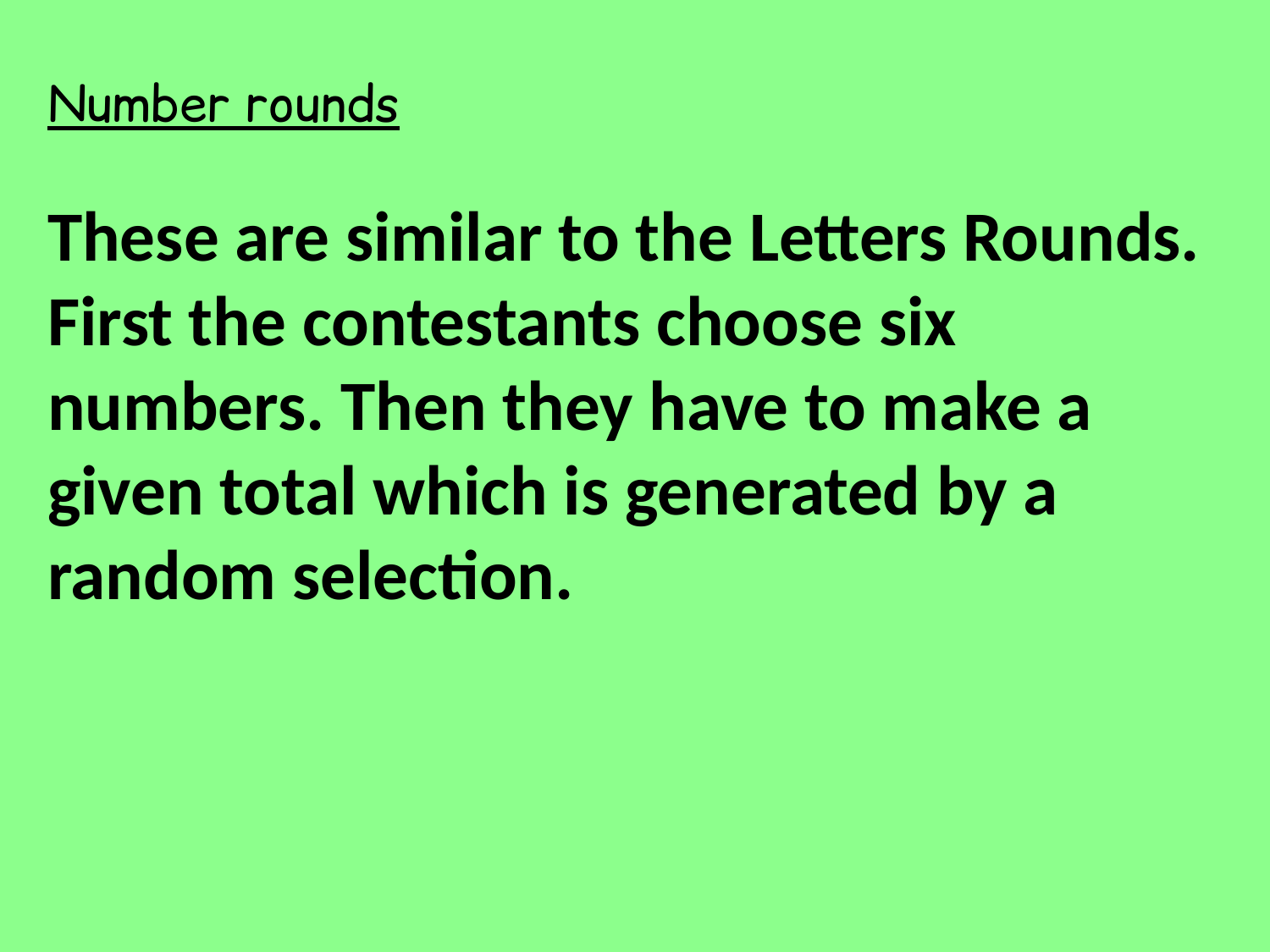

Number rounds

These are similar to the Letters Rounds. First the contestants choose six numbers. Then they have to make a given total which is generated by a random selection.